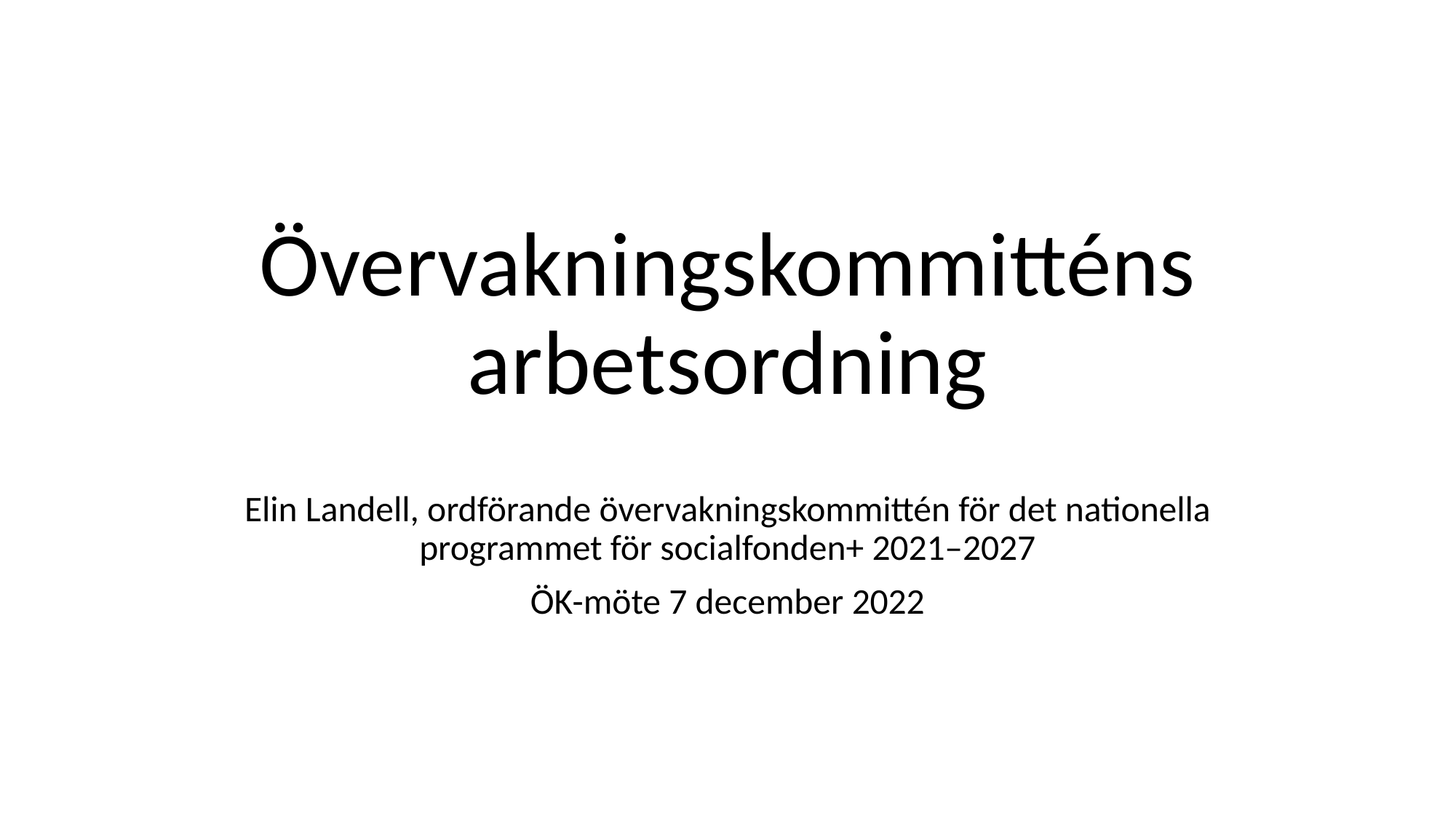

# Övervakningskommitténs arbetsordning
Elin Landell, ordförande övervakningskommittén för det nationella programmet för socialfonden+ 2021–2027
ÖK-möte 7 december 2022